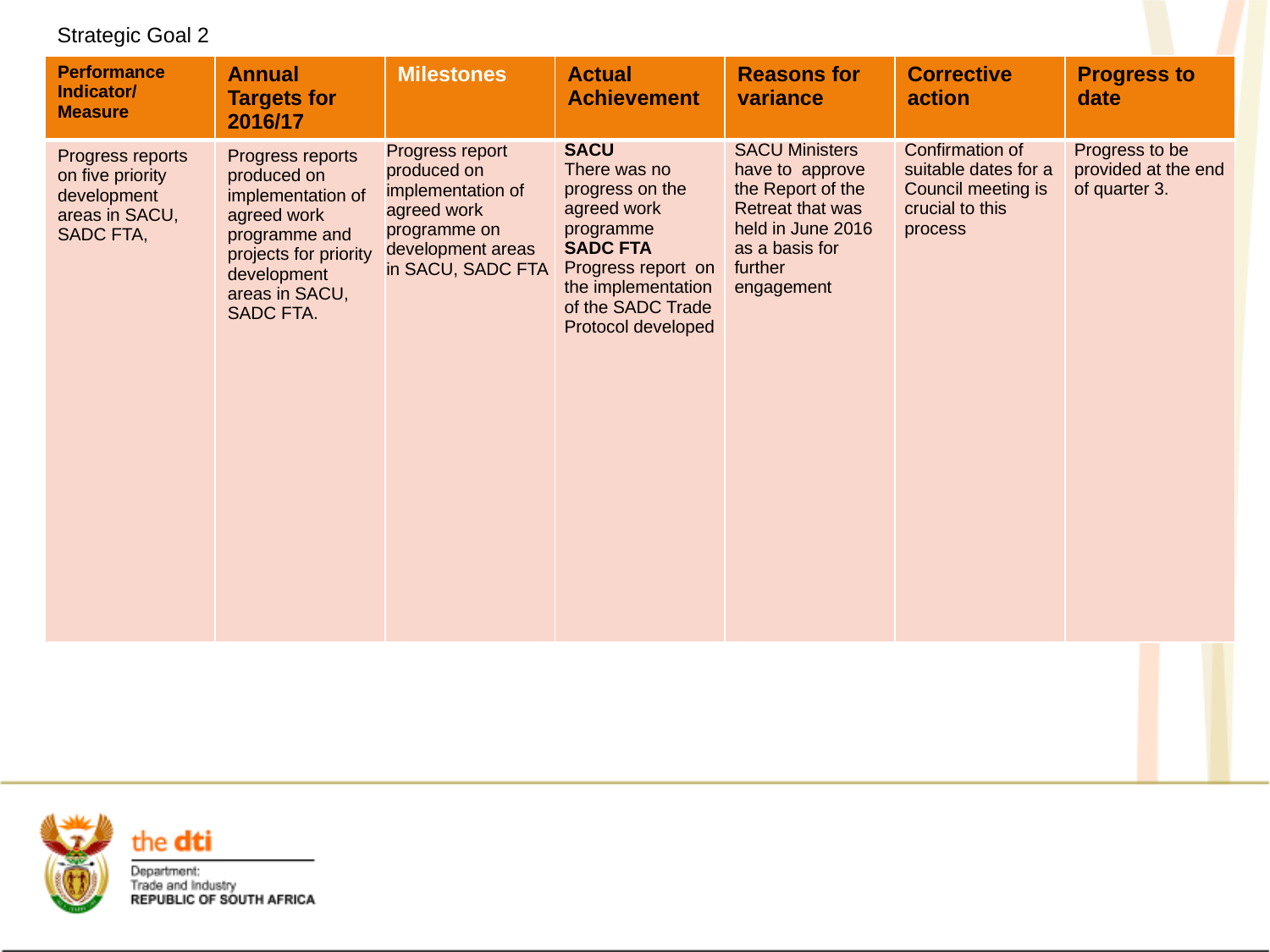

Strategic Goal 2
| Performance Indicator/ Measure | Annual Targets for 2016/17 | Milestones | Actual Achievement | Reasons for variance | Corrective action | Progress to date |
| --- | --- | --- | --- | --- | --- | --- |
| Progress reports on five priority development areas in SACU, SADC FTA, | Progress reports produced on implementation of agreed work programme and projects for priority development areas in SACU, SADC FTA. | Progress report produced on implementation of agreed work programme on development areas in SACU, SADC FTA | SACU There was no progress on the agreed work programme SADC FTA Progress report on the implementation of the SADC Trade Protocol developed | SACU Ministers have to approve the Report of the Retreat that was held in June 2016 as a basis for further engagement | Confirmation of suitable dates for a Council meeting is crucial to this process | Progress to be provided at the end of quarter 3. |